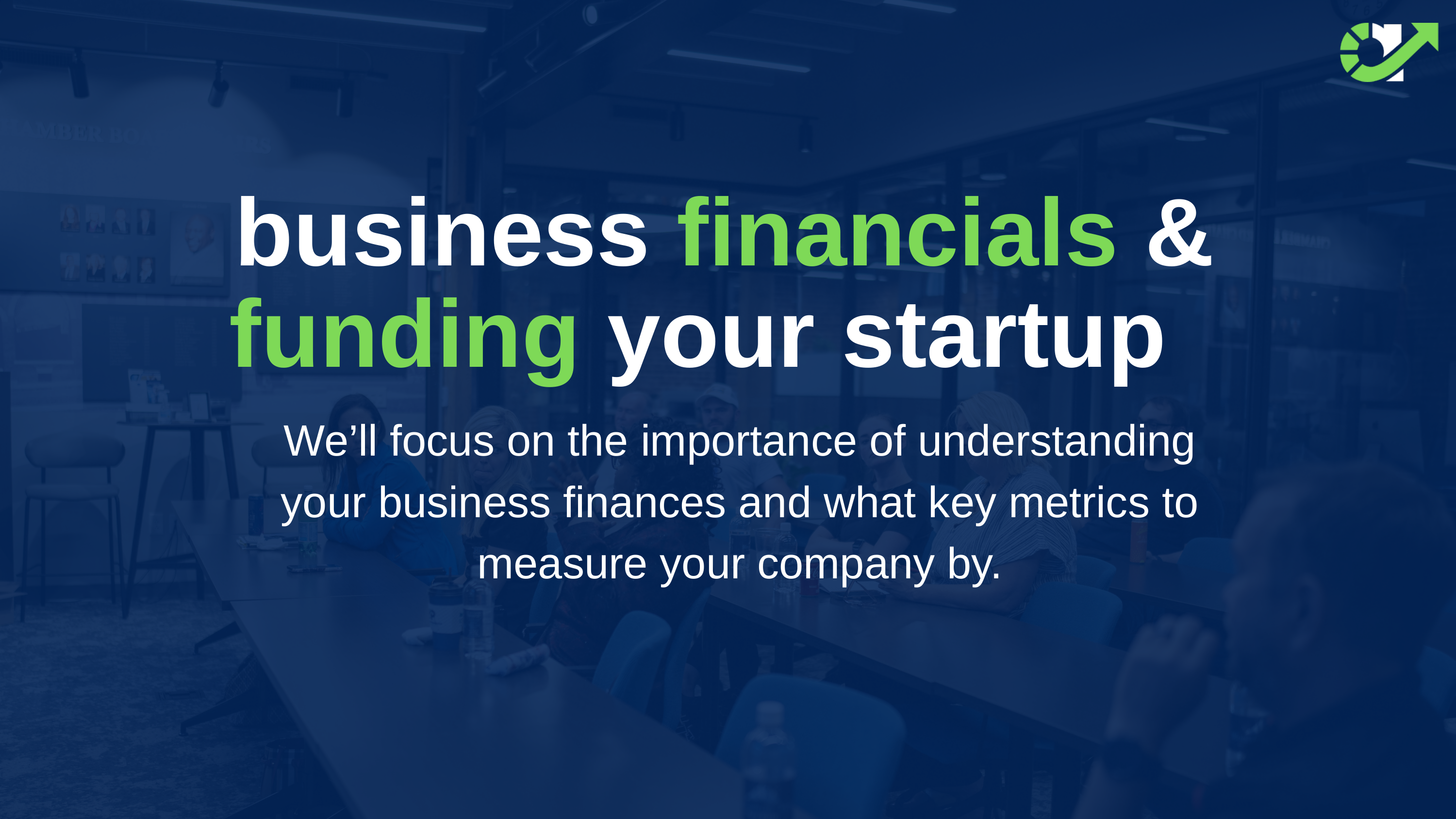

business financials & funding your startup
We’ll focus on the importance of understanding your business finances and what key metrics to measure your company by.